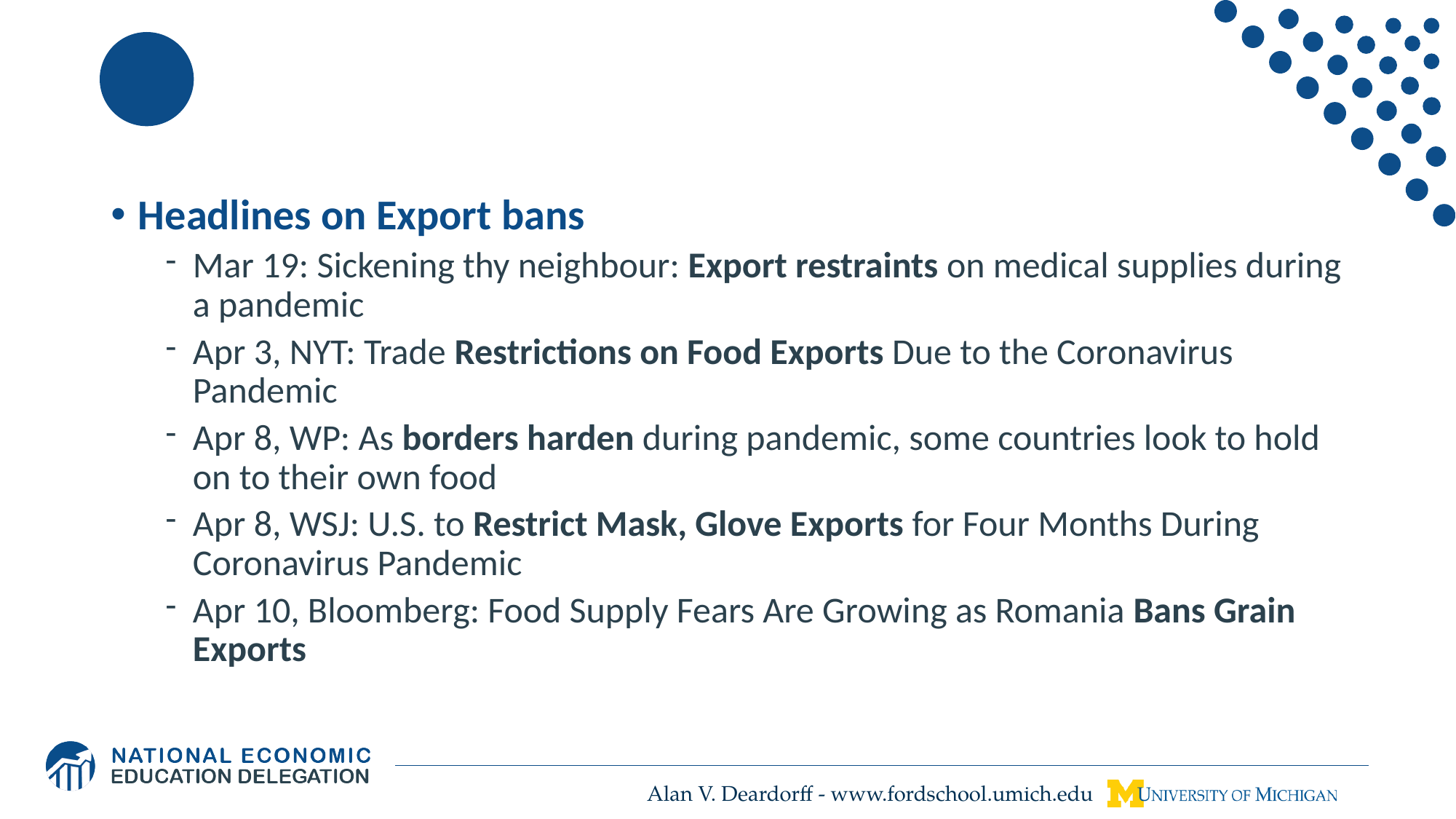

Headlines on Export bans
Mar 19: Sickening thy neighbour: Export restraints on medical supplies during a pandemic
Apr 3, NYT: Trade Restrictions on Food Exports Due to the Coronavirus Pandemic
Apr 8, WP: As borders harden during pandemic, some countries look to hold on to their own food
Apr 8, WSJ: U.S. to Restrict Mask, Glove Exports for Four Months During Coronavirus Pandemic
Apr 10, Bloomberg: Food Supply Fears Are Growing as Romania Bans Grain Exports